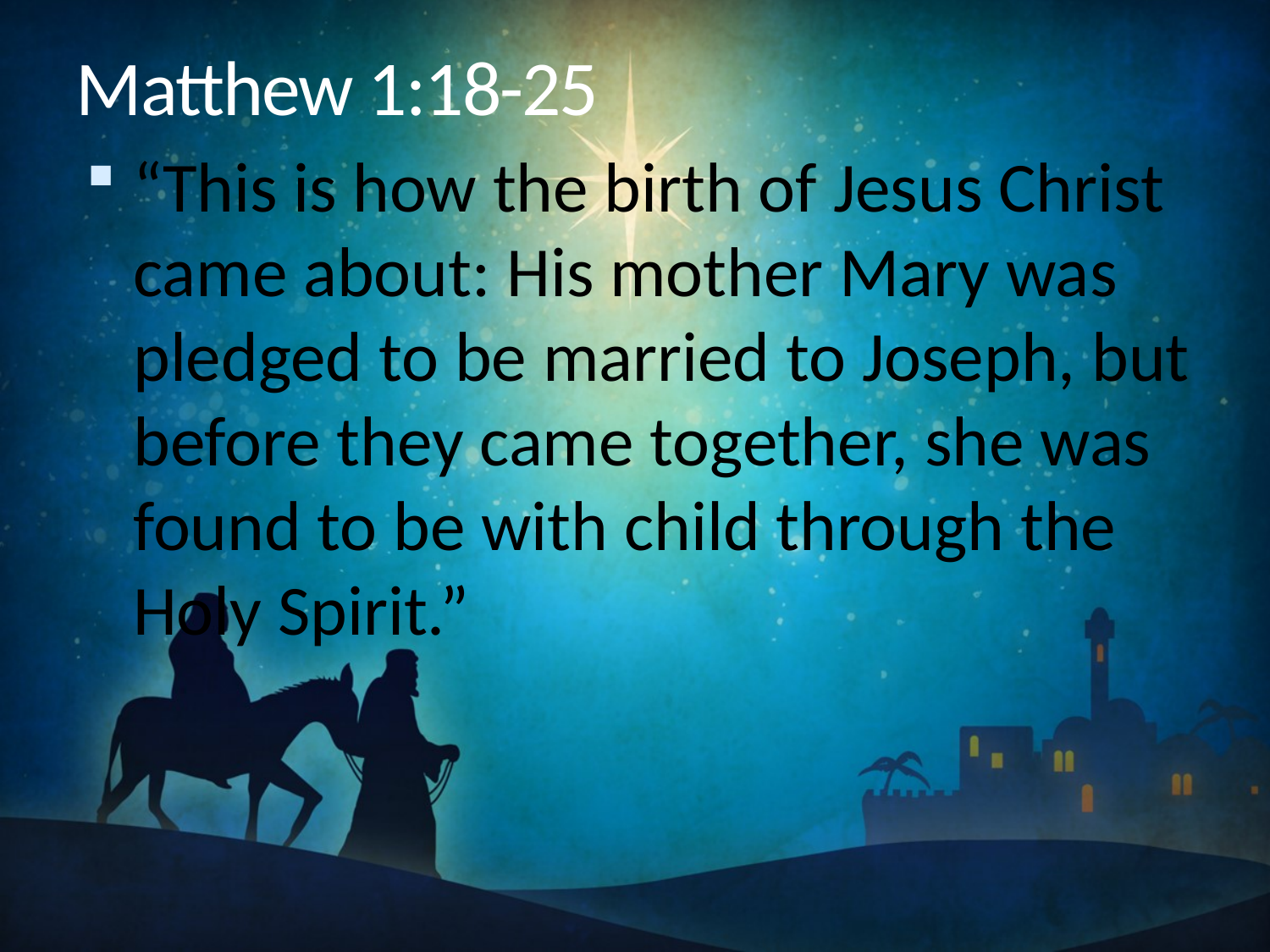

# Matthew 1:18-25
“This is how the birth of Jesus Christ came about: His mother Mary was pledged to be married to Joseph, but before they came together, she was found to be with child through the Holy Spirit.”